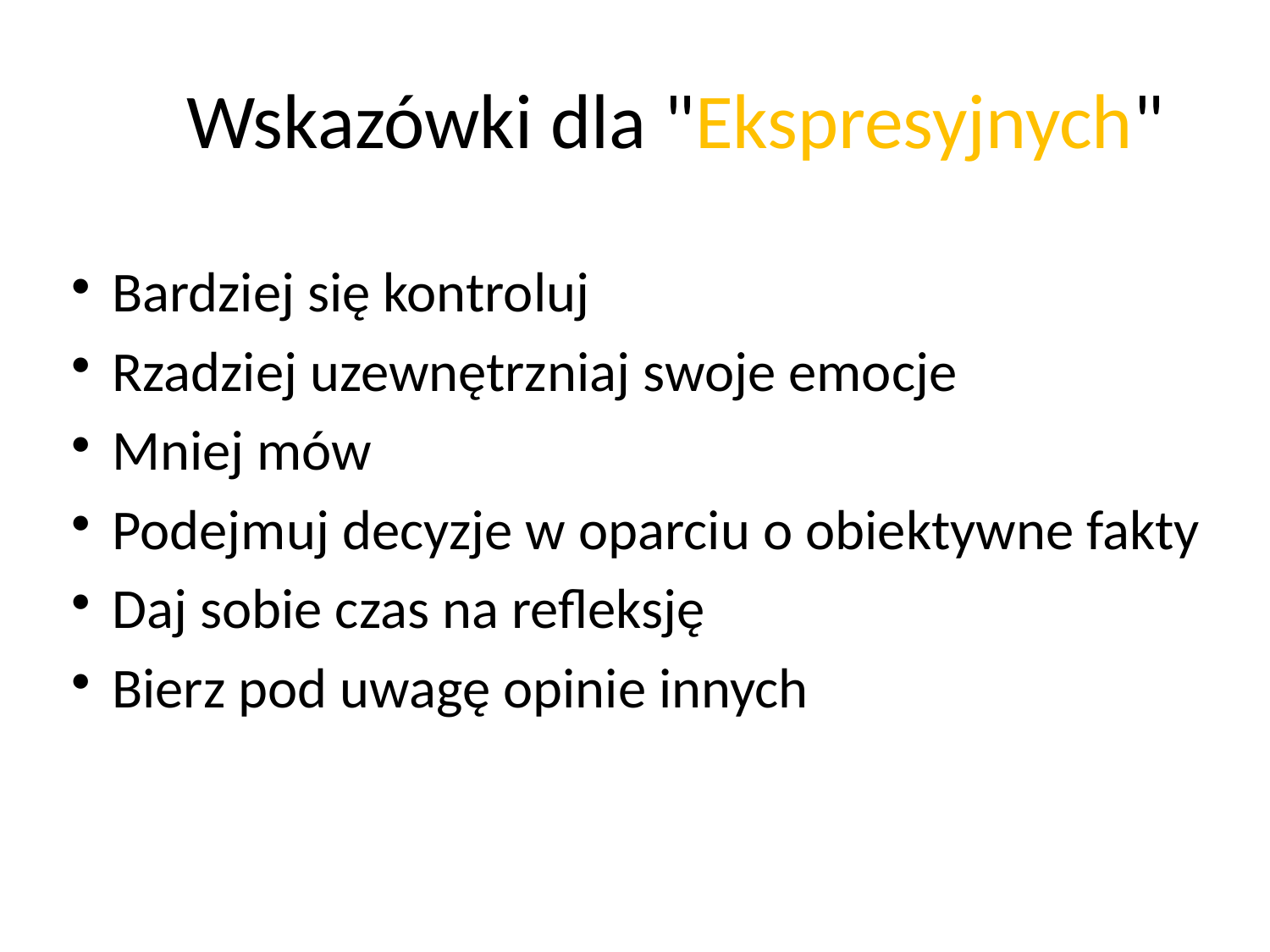

Wskazówki dla "Ekspresyjnych"
Bardziej się kontroluj
Rzadziej uzewnętrzniaj swoje emocje
Mniej mów
Podejmuj decyzje w oparciu o obiektywne fakty
Daj sobie czas na refleksję
Bierz pod uwagę opinie innych